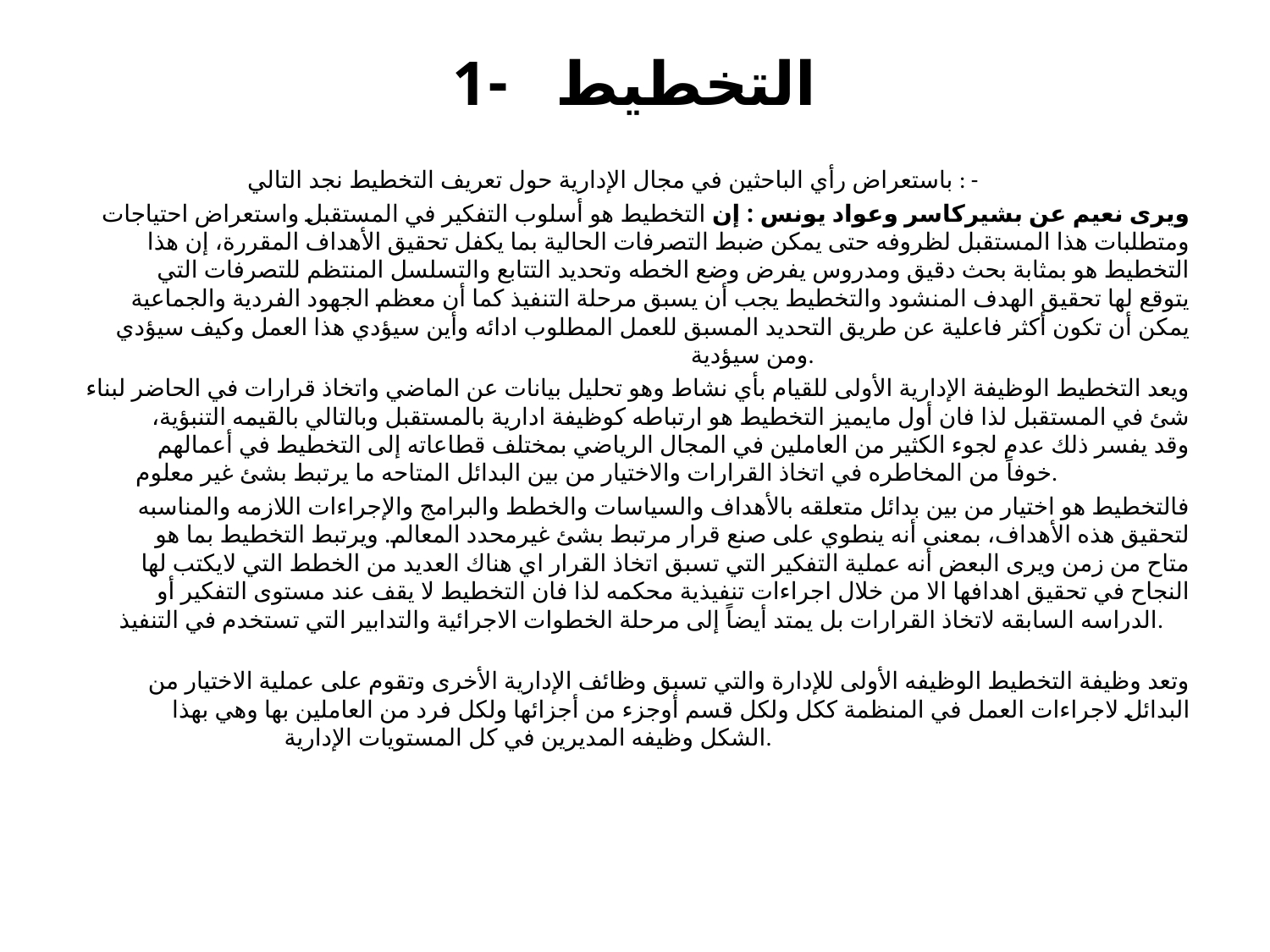

# التخطيط   -1
باستعراض رأي الباحثين في مجال الإدارية حول تعريف التخطيط نجد التالي : -
ويرى نعيم عن بشيركاسر وعواد يونس : إن التخطيط هو أسلوب التفكير في المستقبل واستعراض احتياجات ومتطلبات هذا المستقبل لظروفه حتى يمكن ضبط التصرفات الحالية بما يكفل تحقيق الأهداف المقررة، إن هذا التخطيط هو بمثابة بحث دقيق ومدروس يفرض وضع الخطه وتحديد التتابع والتسلسل المنتظم للتصرفات التي يتوقع لها تحقيق الهدف المنشود والتخطيط يجب أن يسبق مرحلة التنفيذ كما أن معظم الجهود الفردية والجماعية يمكن أن تكون أكثر فاعلية عن طريق التحديد المسبق للعمل المطلوب ادائه وأين سيؤدي هذا العمل وكيف سيؤدي ومن سيؤدية.
ويعد التخطيط الوظيفة الإدارية الأولى للقيام بأي نشاط وهو تحليل بيانات عن الماضي واتخاذ قرارات في الحاضر لبناء شئ في المستقبل لذا فان أول مايميز التخطيط هو ارتباطه كوظيفة ادارية بالمستقبل وبالتالي بالقيمه التنبؤية، وقد يفسر ذلك عدم لجوء الكثير من العاملين في المجال الرياضي بمختلف قطاعاته إلى التخطيط في أعمالهم خوفاً من المخاطره في اتخاذ القرارات والاختيار من بين البدائل المتاحه ما يرتبط بشئ غير معلوم.
فالتخطيط هو اختيار من بين بدائل متعلقه بالأهداف والسياسات والخطط والبرامج والإجراءات اللازمه والمناسبه لتحقيق هذه الأهداف، بمعنى أنه ينطوي على صنع قرار مرتبط بشئ غيرمحدد المعالم. ويرتبط التخطيط بما هو متاح من زمن ويرى البعض أنه عملية التفكير التي تسبق اتخاذ القرار اي هناك العديد من الخطط التي لايكتب لها النجاح في تحقيق اهدافها الا من خلال اجراءات تنفيذية محكمه لذا فان التخطيط لا يقف عند مستوى التفكير أو الدراسه السابقه لاتخاذ القرارات بل يمتد أيضاً إلى مرحلة الخطوات الاجرائية والتدابير التي تستخدم في التنفيذ.
	وتعد وظيفة التخطيط الوظيفه الأولى للإدارة والتي تسبق وظائف الإدارية الأخرى وتقوم على عملية الاختيار من البدائل لاجراءات العمل في المنظمة ككل ولكل قسم أوجزء من أجزائها ولكل فرد من العاملين بها وهي بهذا الشكل وظيفه المديرين في كل المستويات الإدارية.